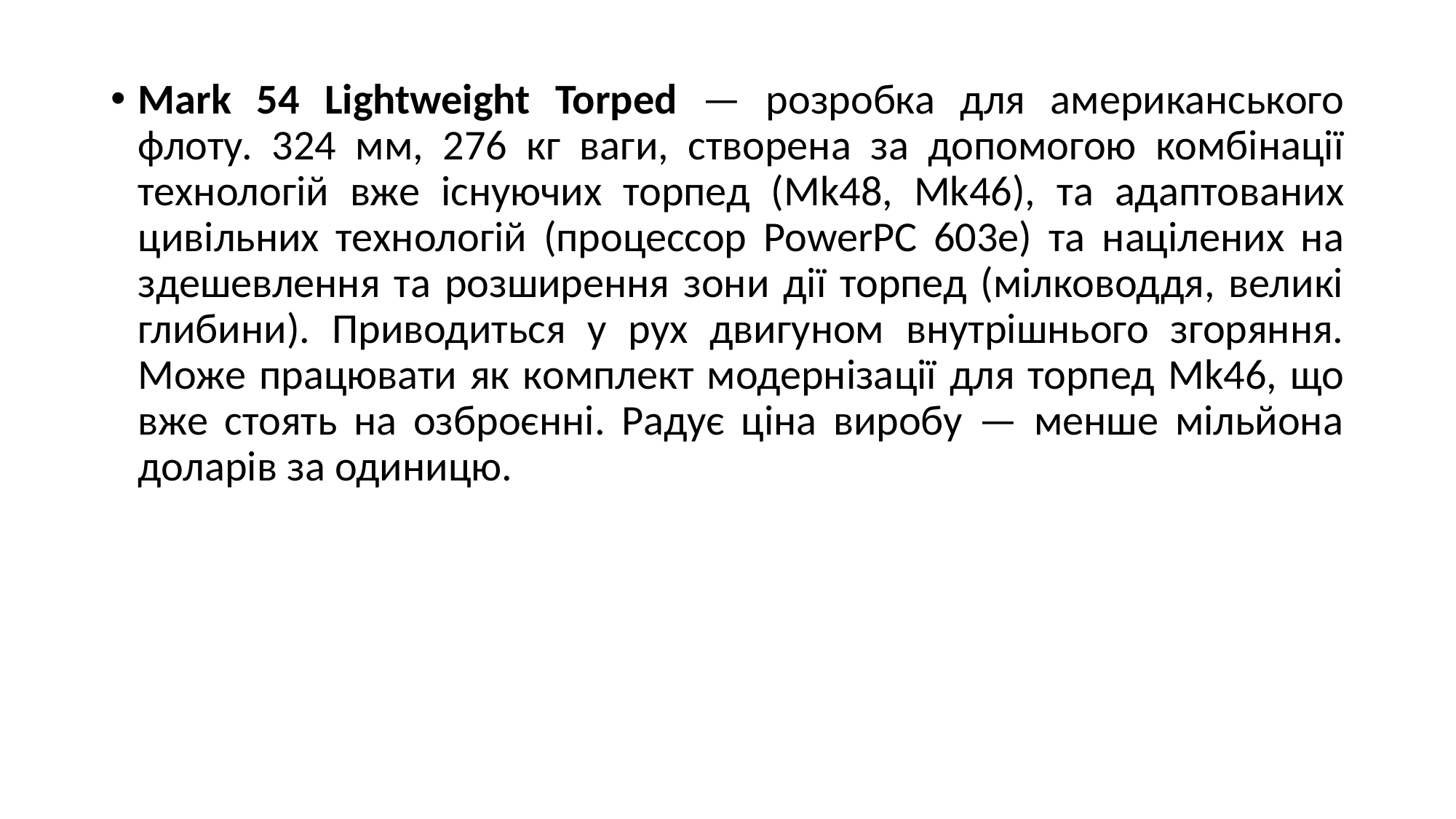

Mark 54 Lightweight Torped — розробка для американського флоту. 324 мм, 276 кг ваги, створена за допомогою комбінації технологій вже існуючих торпед (Mk48, Mk46), та адаптованих цивільних технологій (процессор PowerPC 603e) та націлених на здешевлення та розширення зони дії торпед (мілководдя, великі глибини). Приводиться у рух двигуном внутрішнього згоряння. Може працювати як комплект модернізації для торпед Mk46, що вже стоять на озброєнні. Радує ціна виробу — менше мільйона доларів за одиницю.